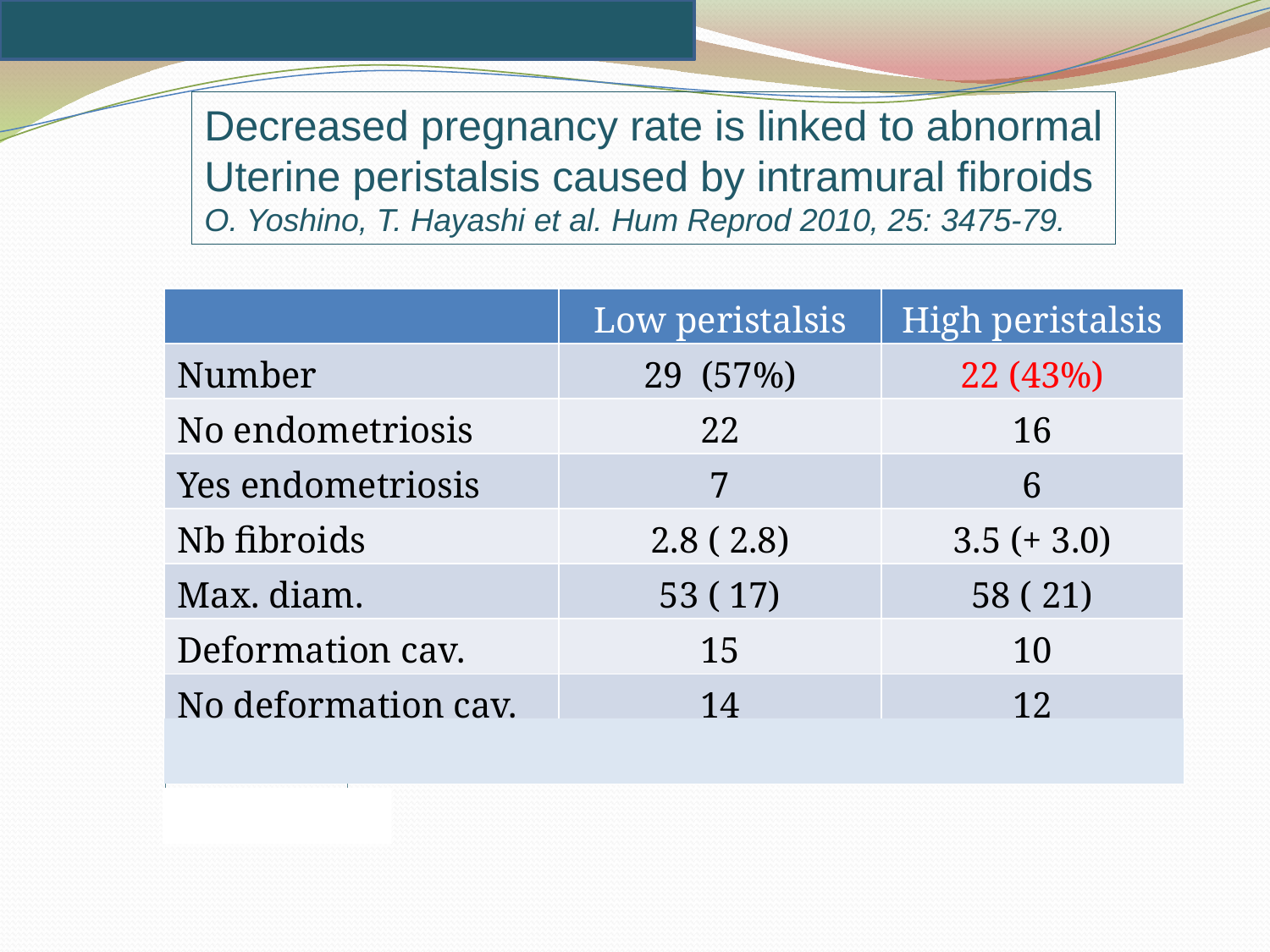

Decreased pregnancy rate is linked to abnormal
Uterine peristalsis caused by intramural fibroids
O. Yoshino, T. Hayashi et al. Hum Reprod 2010, 25: 3475-79.
|  | Low peristalsis | High peristalsis |
| --- | --- | --- |
| Number | 29 (57%) | 22 (43%) |
| No endometriosis | 22 | 16 |
| Yes endometriosis | 7 | 6 |
| Nb fibroids | 2.8 ( 2.8) | 3.5 (+ 3.0) |
| Max. diam. | 53 ( 17) | 58 ( 21) |
| Deformation cav. | 15 | 10 |
| No deformation cav. | 14 | 12 |
| Pregnancy | 10 (34%) | 0 (0%)\* |

* P < 0.005